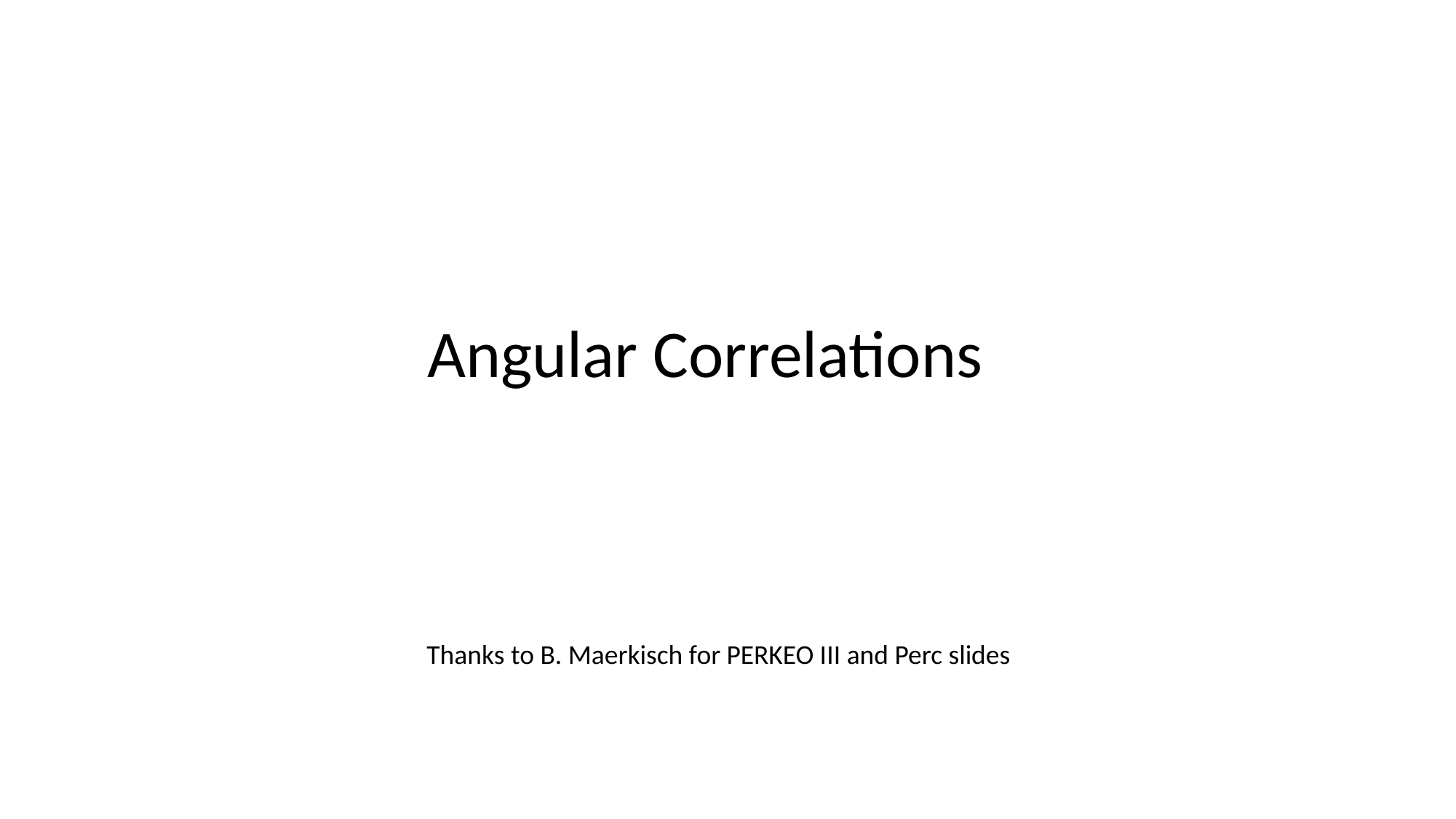

# Angular Correlations
Thanks to B. Maerkisch for PERKEO III and Perc slides